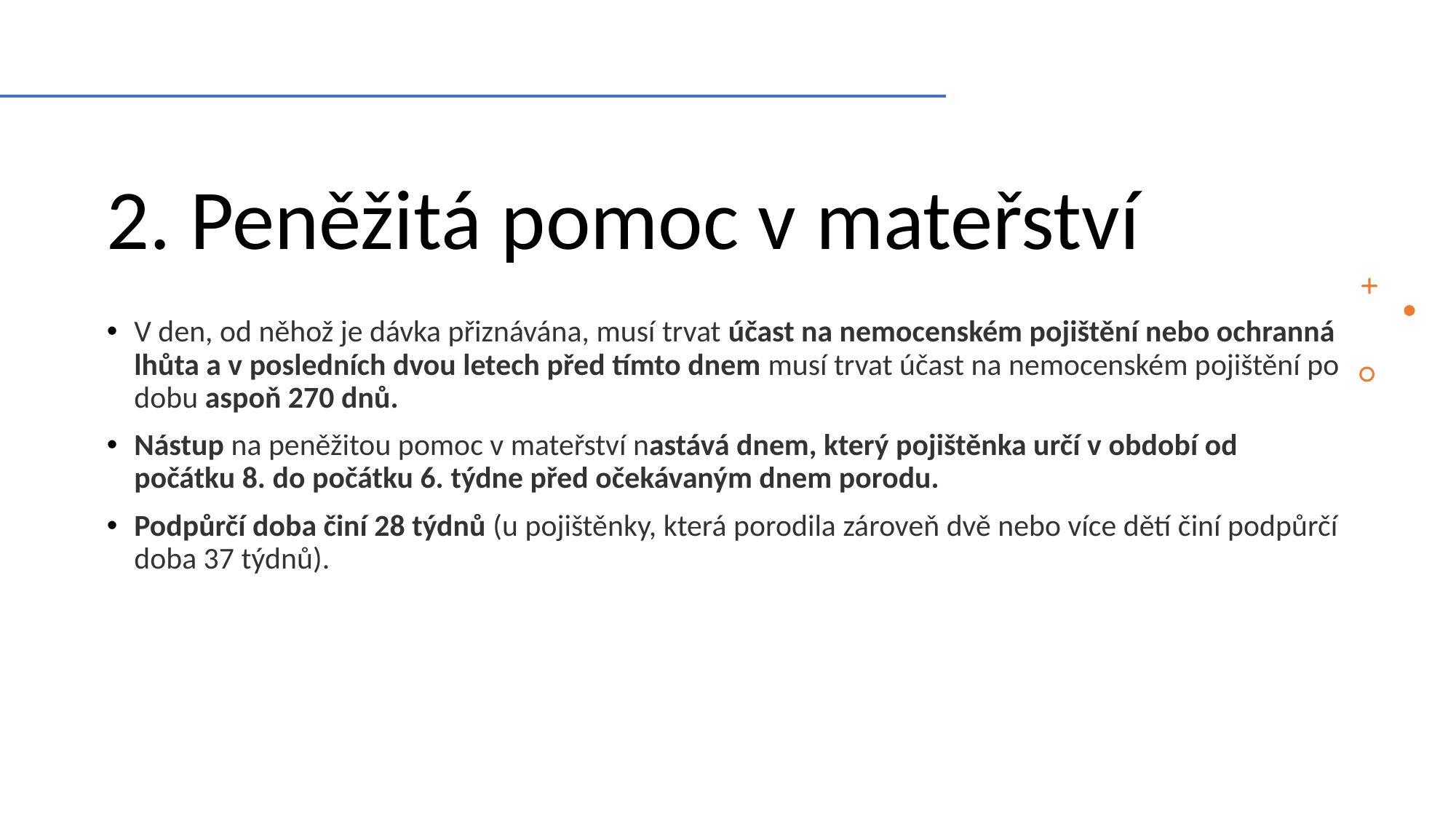

# 2. Peněžitá pomoc v mateřství

V den, od něhož je dávka přiznávána, musí trvat účast na nemocenském pojištění nebo ochranná lhůta a v posledních dvou letech před tímto dnem musí trvat účast na nemocenském pojištění po dobu aspoň 270 dnů.
Nástup na peněžitou pomoc v mateřství nastává dnem, který pojištěnka určí v období od počátku 8. do počátku 6. týdne před očekávaným dnem porodu.
Podpůrčí doba činí 28 týdnů (u pojištěnky, která porodila zároveň dvě nebo více dětí činí podpůrčí doba 37 týdnů).